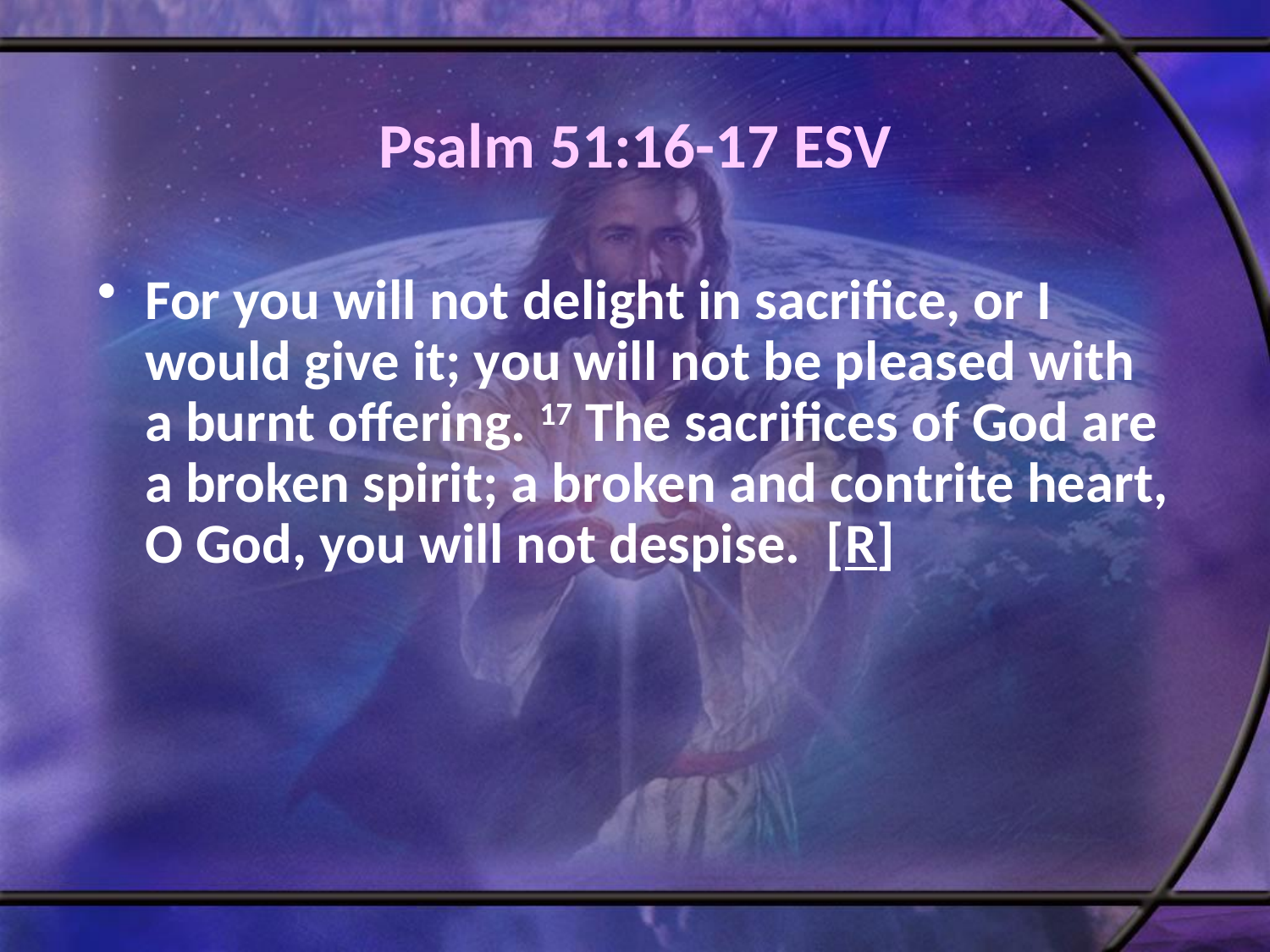

# Psalm 51:16-17 ESV
For you will not delight in sacrifice, or I would give it; you will not be pleased with a burnt offering. 17 The sacrifices of God are a broken spirit; a broken and contrite heart, O God, you will not despise.  [R]